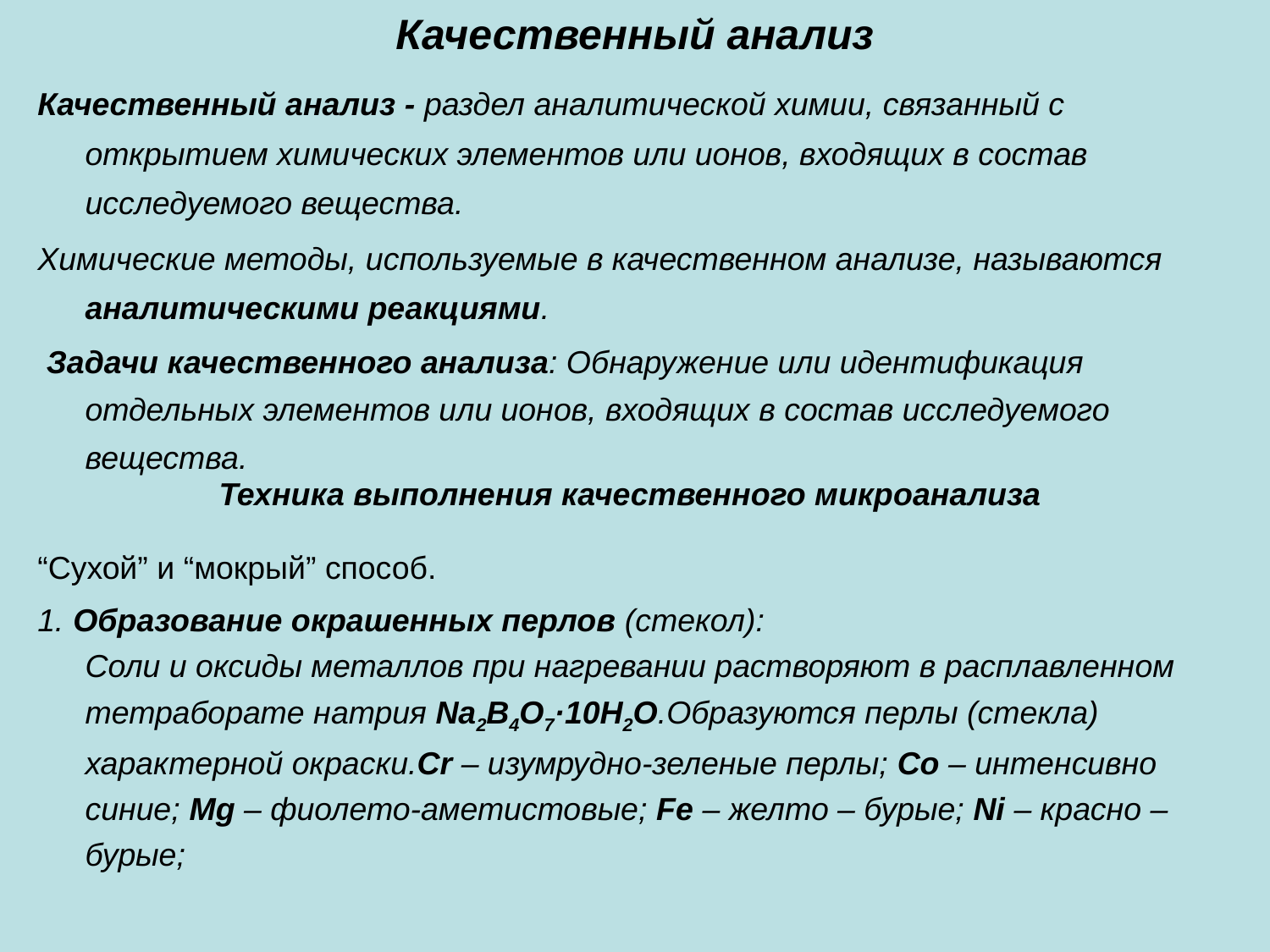

# Качественный анализ
Качественный анализ - раздел аналитической химии, связанный с открытием химических элементов или ионов, входящих в состав исследуемого вещества.
Химические методы, используемые в качественном анализе, называются аналитическими реакциями.
 Задачи качественного анализа: Обнаружение или идентификация отдельных элементов или ионов, входящих в состав исследуемого вещества.
Техника выполнения качественного микроанализа

“Сухой” и “мокрый” способ.
1. Образование окрашенных перлов (стекол):
Соли и оксиды металлов при нагревании растворяют в расплавленном тетраборате натрия Na2B4O7·10H2O.Образуются перлы (стекла) характерной окраски.Сr – изумрудно-зеленые перлы; Со – интенсивно синие; Mg – фиолето-аметистовые; Fe – желто – бурые; Ni – красно – бурые;